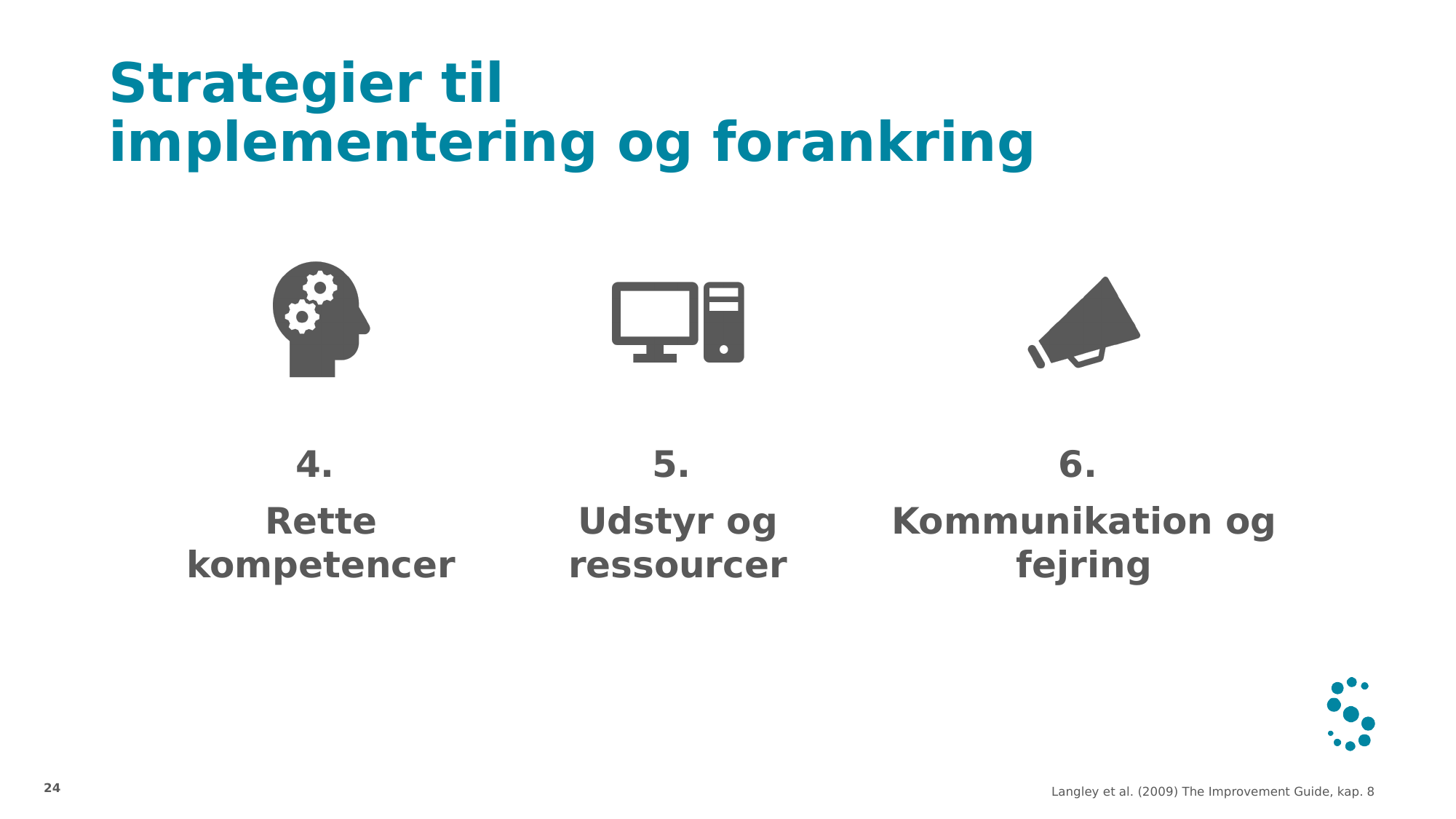

# Strategier til implementering og forankring
4.
Rette kompetencer
5.
Udstyr og ressourcer
6.
Kommunikation og fejring
Langley et al. (2009) The Improvement Guide, kap. 8

24